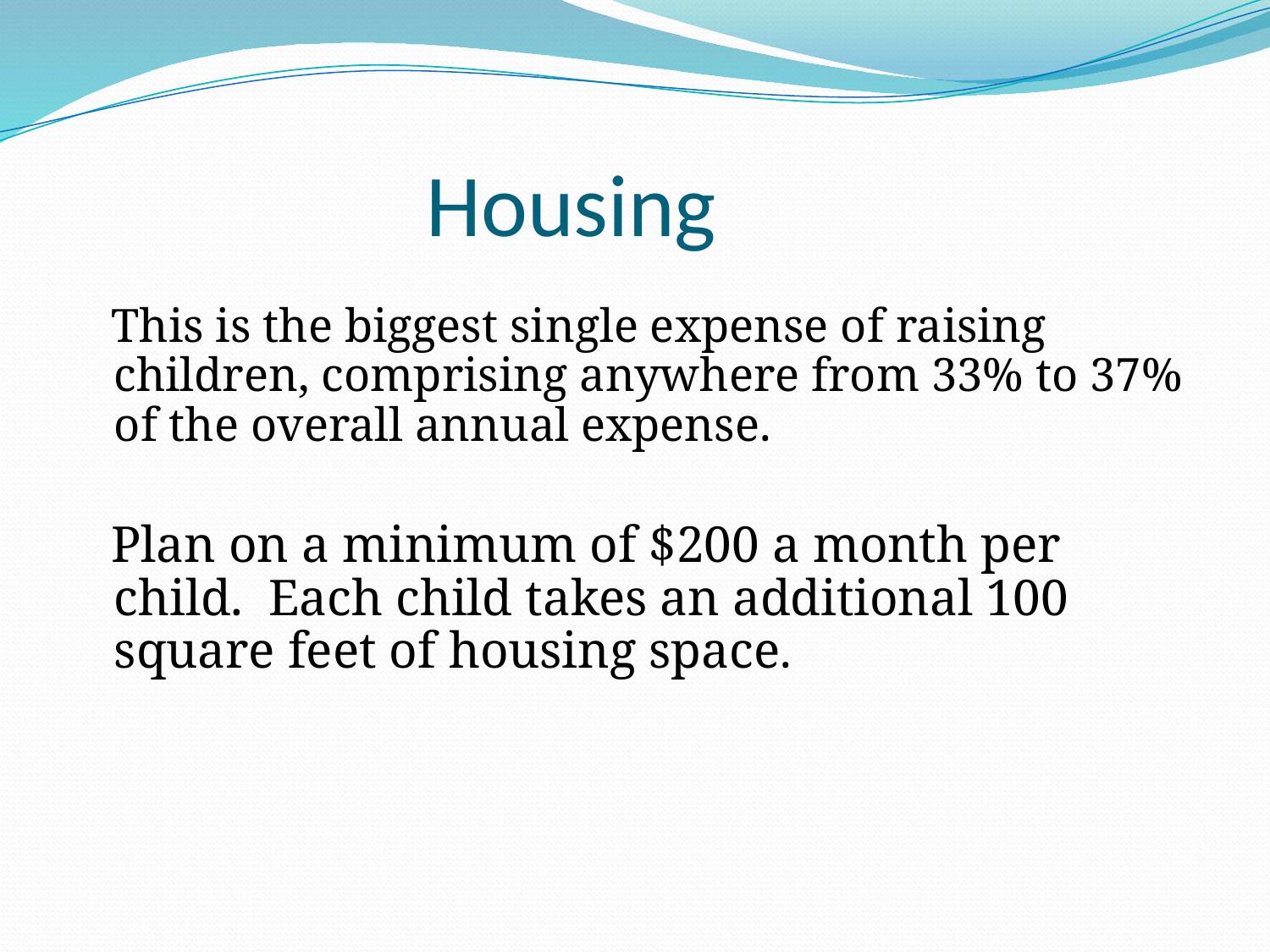

# Housing
   This is the biggest single expense of raising children, comprising anywhere from 33% to 37% of the overall annual expense.

   Plan on a minimum of $200 a month per child.  Each child takes an additional 100 square feet of housing space.